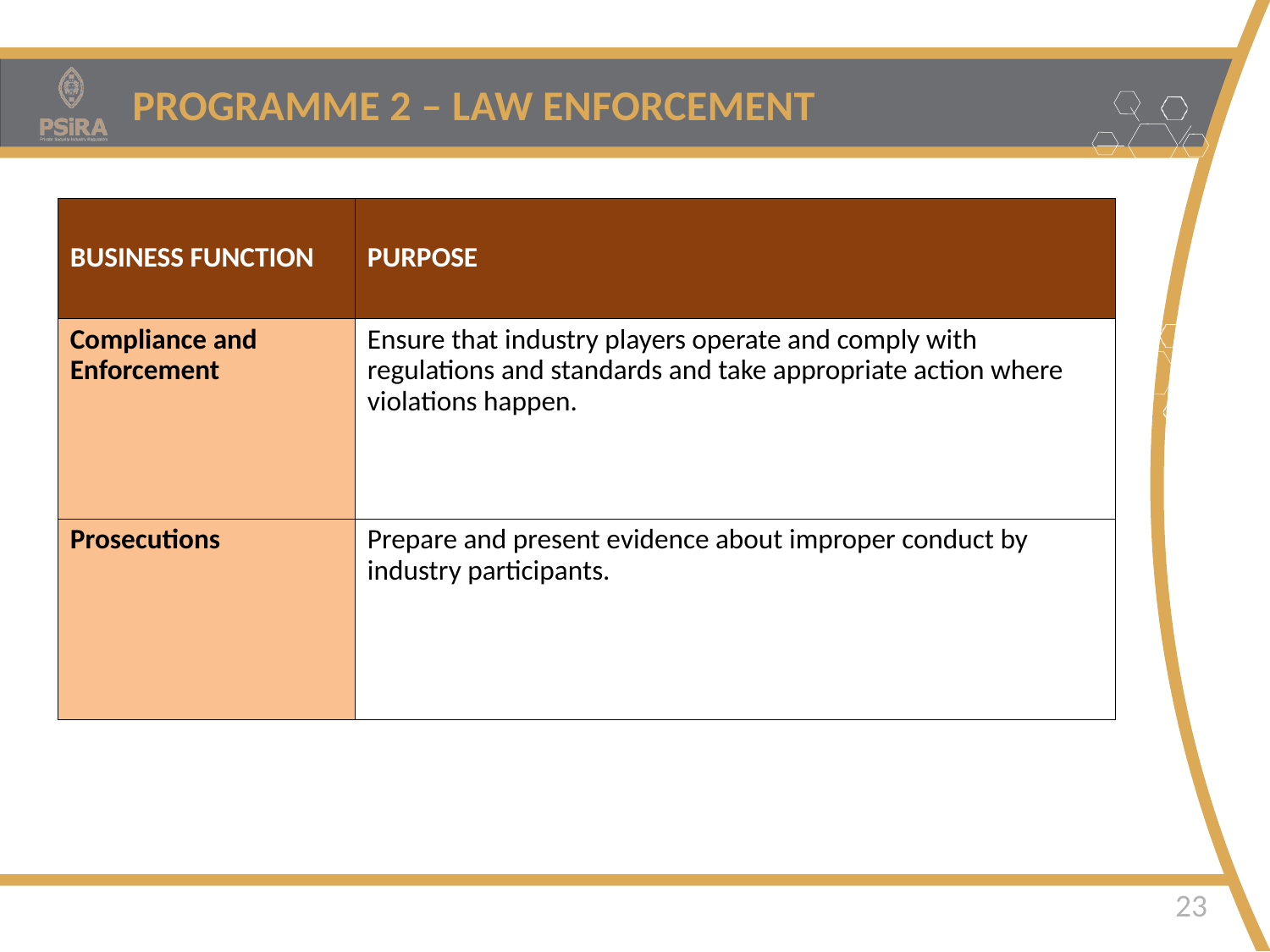

PROGRAMME 2 – LAW ENFORCEMENT

| Business Function | Purpose |
| --- | --- |
| Compliance and Enforcement | Ensure that industry players operate and comply with regulations and standards and take appropriate action where violations happen. |
| Prosecutions | Prepare and present evidence about improper conduct by industry participants. |

Safer Homes • Safer Businesses • Safer Communities
23